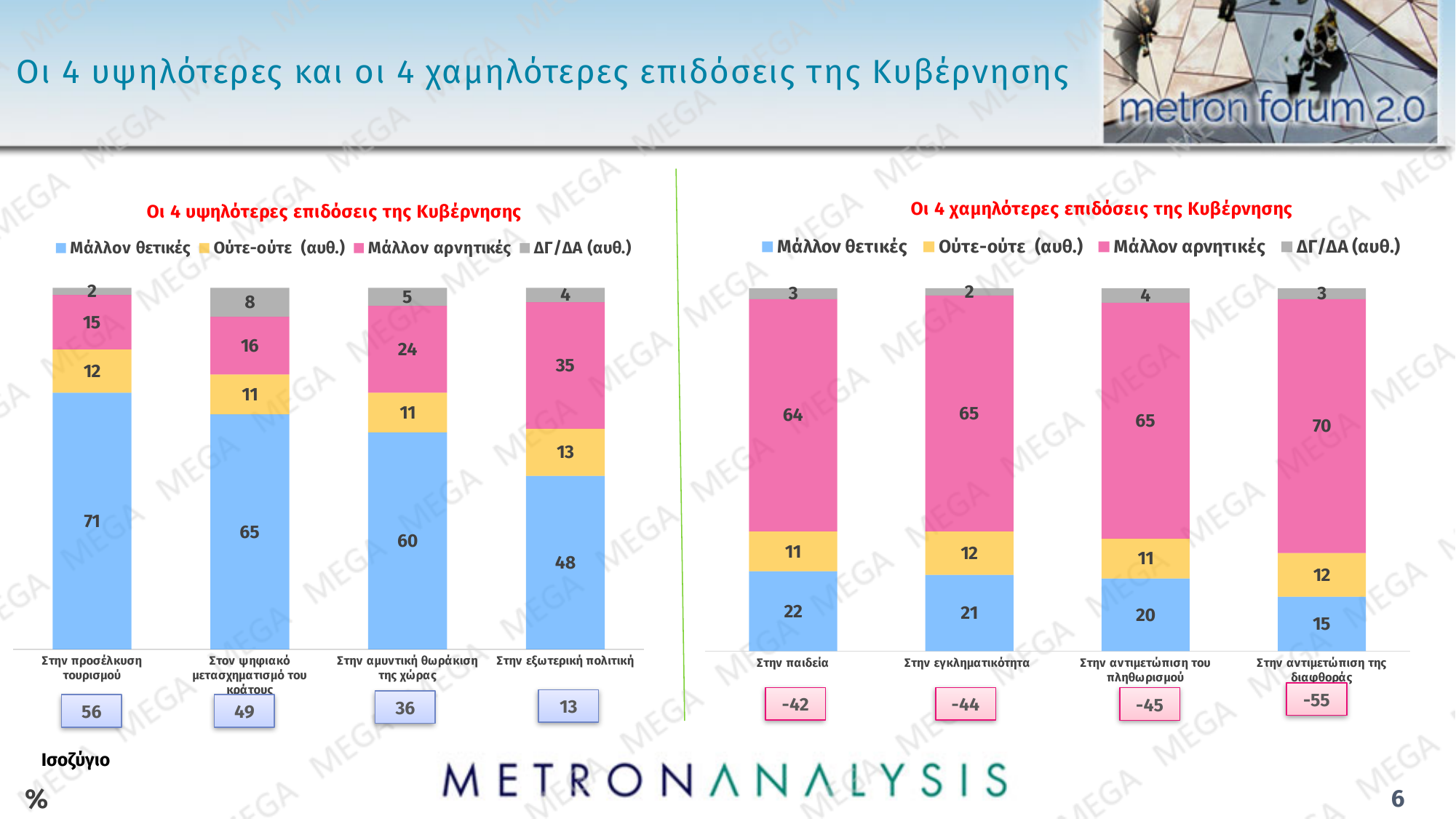

# Οι 4 υψηλότερες και οι 4 χαμηλότερες επιδόσεις της Κυβέρνησης

### Chart: Οι 4 υψηλότερες επιδόσεις της Κυβέρνησης

| Category | Μάλλον θετικές | Ούτε-ούτε  (αυθ.) | Μάλλον αρνητικές | ΔΓ/ΔΑ (αυθ.) |
|---|---|---|---|---|
| Στην προσέλκυση τουρισμού | 71.0 | 12.0 | 15.0 | 2.0 |
| Στον ψηφιακό μετασχηματισμό του κράτους | 65.0 | 11.0 | 16.0 | 8.0 |
| Στην αμυντική θωράκιση της χώρας | 60.0 | 11.0 | 24.0 | 5.0 |
| Στην εξωτερική πολιτική | 48.0 | 13.0 | 35.0 | 4.0 |

### Chart: Οι 4 χαμηλότερες επιδόσεις της Κυβέρνησης

| Category | Μάλλον θετικές | Ούτε-ούτε  (αυθ.) | Μάλλον αρνητικές | ΔΓ/ΔΑ (αυθ.) |
|---|---|---|---|---|
| Στην παιδεία | 22.0 | 11.0 | 64.0 | 3.0 |
| Στην εγκληματικότητα  | 21.0 | 12.0 | 65.0 | 2.0 |
| Στην αντιμετώπιση του πληθωρισμού | 20.0 | 11.0 | 65.0 | 4.0 |
| Στην αντιμετώπιση της διαφθοράς | 15.0 | 12.0 | 70.0 | 3.0 |
-55
-44
-42
-45
13
36
56
49
Ισοζύγιο
%
6